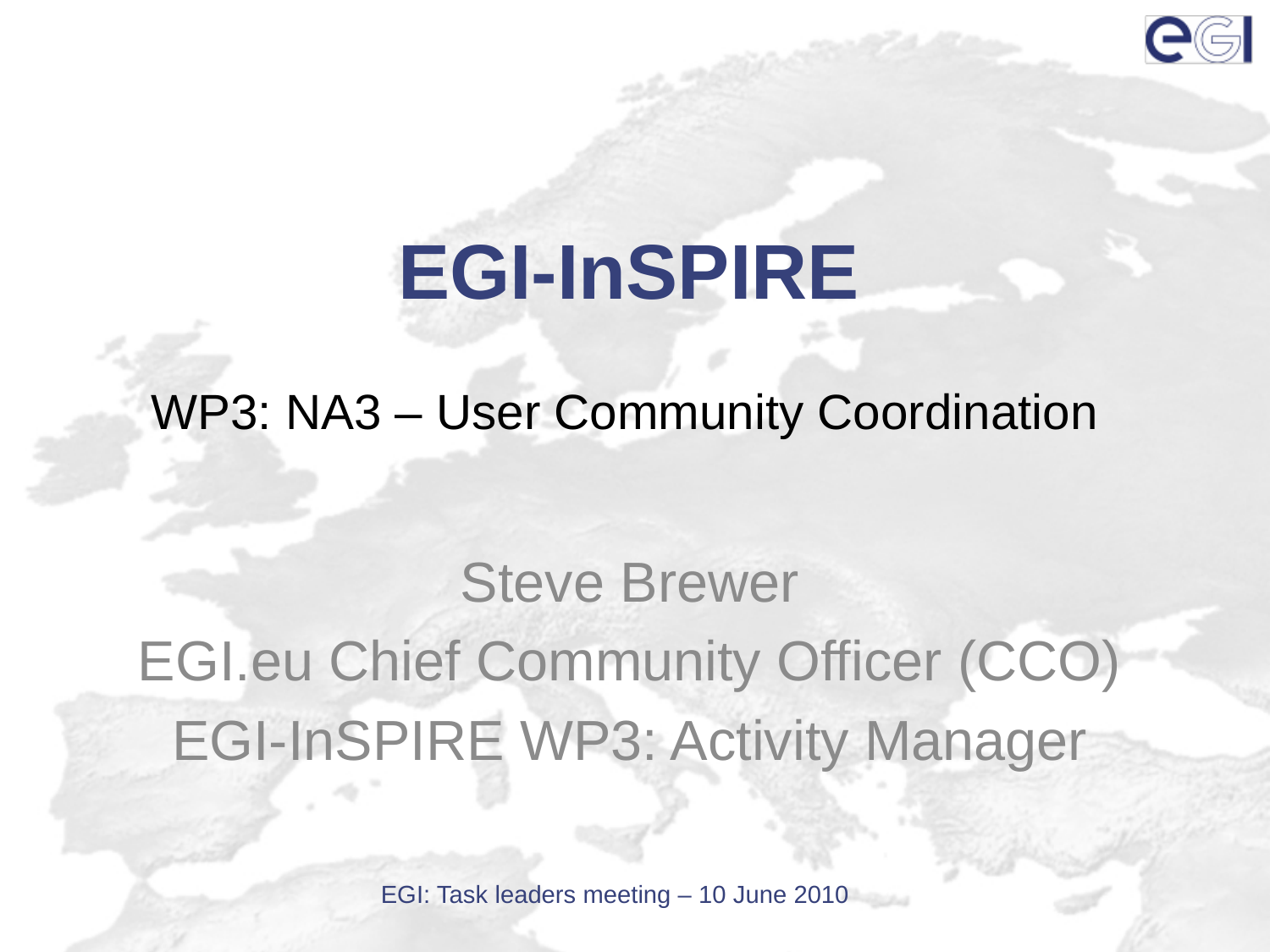

# EGI-InSPIRE
WP3: NA3 – User Community Coordination
Steve Brewer
EGI.eu Chief Community Officer (CCO)
EGI-InSPIRE WP3: Activity Manager
EGI: Task leaders meeting – 10 June 2010